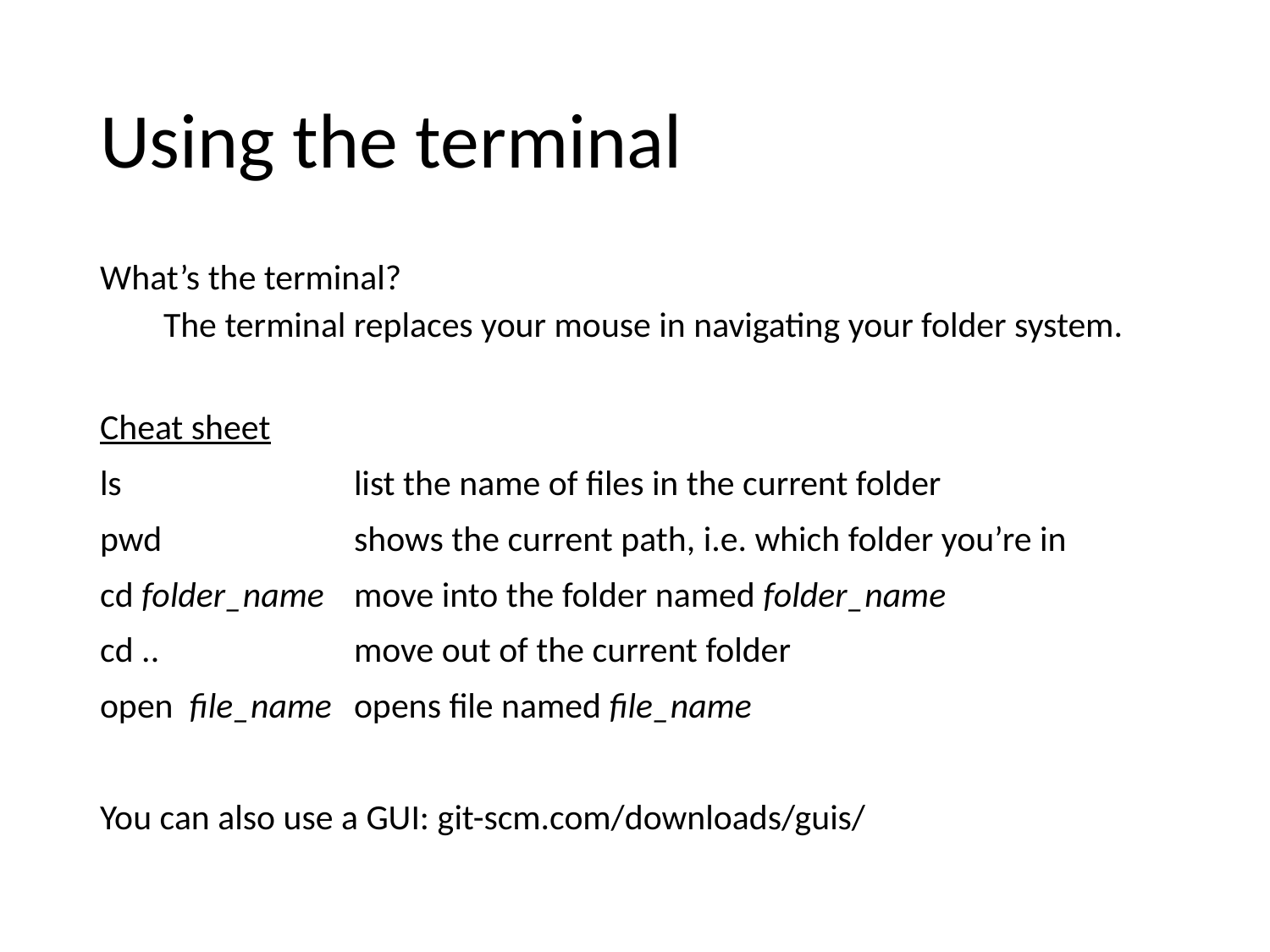

# Using the terminal
What’s the terminal?
The terminal replaces your mouse in navigating your folder system.

Cheat sheet
ls		list the name of files in the current folder
pwd		shows the current path, i.e. which folder you’re in
cd folder_name	move into the folder named folder_name
cd ..		move out of the current folder
open  file_name 	opens file named file_name

You can also use a GUI: git-scm.com/downloads/guis/